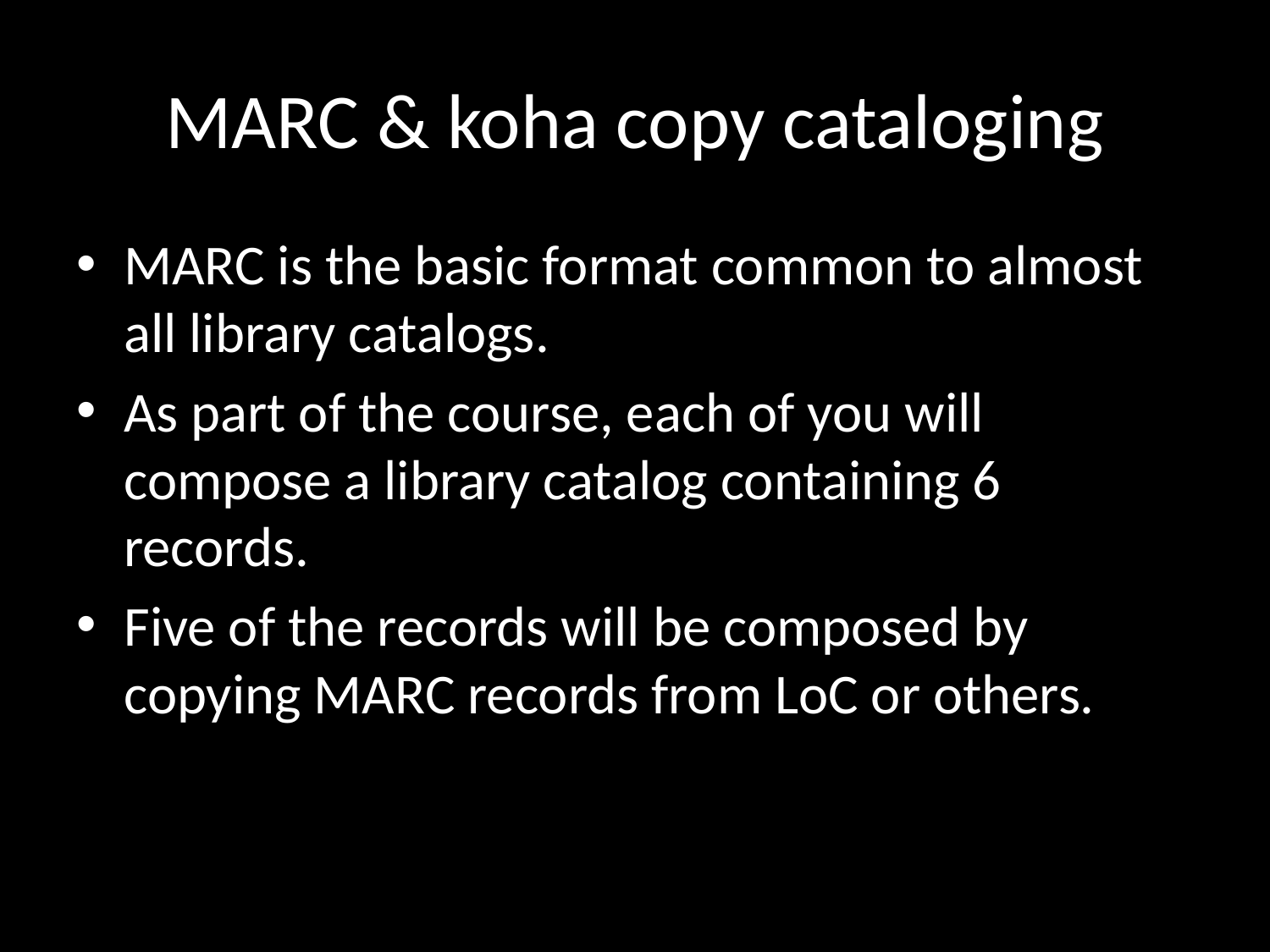

# MARC & koha copy cataloging
MARC is the basic format common to almost all library catalogs.
As part of the course, each of you will compose a library catalog containing 6 records.
Five of the records will be composed by copying MARC records from LoC or others.